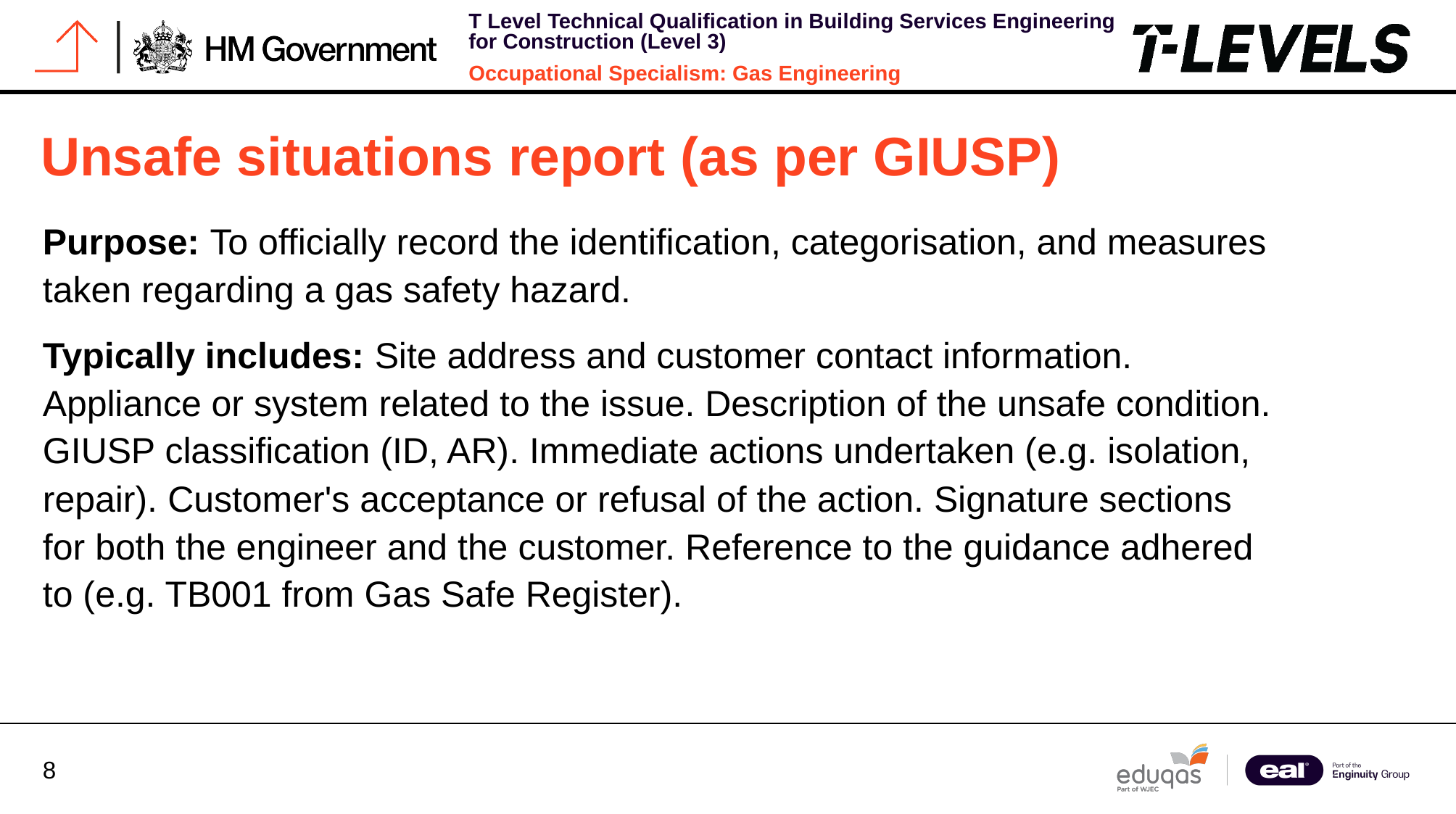

# Unsafe situations report (as per GIUSP)
Purpose: To officially record the identification, categorisation, and measures taken regarding a gas safety hazard.
Typically includes: Site address and customer contact information. Appliance or system related to the issue. Description of the unsafe condition. GIUSP classification (ID, AR). Immediate actions undertaken (e.g. isolation, repair). Customer's acceptance or refusal of the action. Signature sections for both the engineer and the customer. Reference to the guidance adhered to (e.g. TB001 from Gas Safe Register).